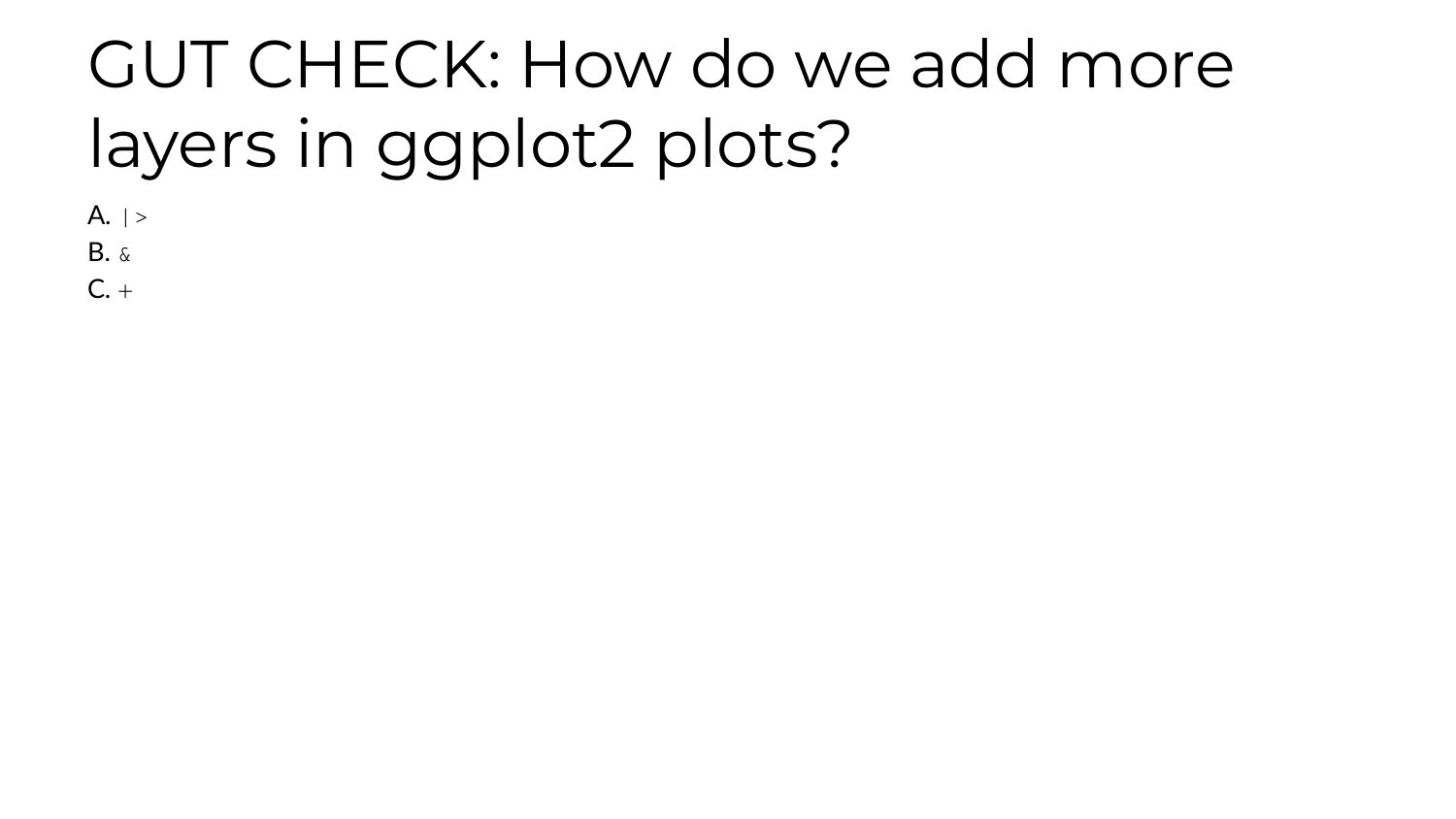

# GUT CHECK: How do we add more layers in ggplot2 plots?
A. |>
B. &
C. +